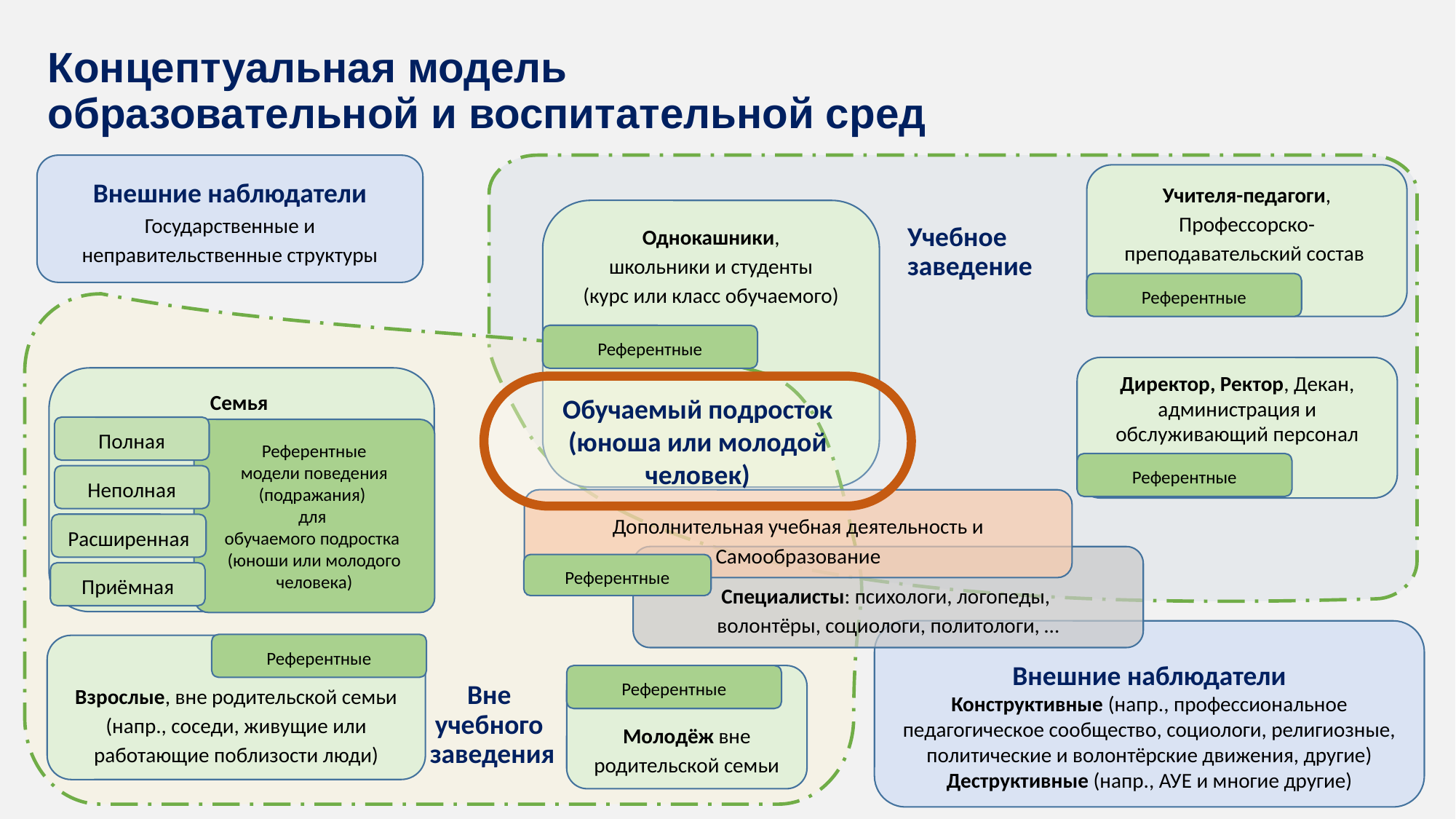

# Концептуальная модель образовательной и воспитательной сред

Учебное
заведение
Внешние наблюдатели
Государственные и неправительственные структуры
Учителя-педагоги, Профессорско-преподавательский состав
Однокашники,
школьники и студенты
(курс или класс обучаемого)
Референтные
Вне
учебного
заведения

Референтные
Директор, Ректор, Декан, администрация и обслуживающий персонал
Семья
Обучаемый подросток (юноша или молодой человек)
Полная
Референтные
модели поведения (подражания)
для
обучаемого подростка
(юноши или молодого человека)
Референтные
Неполная
Дополнительная учебная деятельность и Самообразование
Расширенная
Специалисты: психологи, логопеды,
волонтёры, социологи, политологи, …
Референтные
Приёмная
Внешние наблюдатели
Конструктивные (напр., профессиональное педагогическое сообщество, социологи, религиозные, политические и волонтёрские движения, другие)
Деструктивные (напр., АУЕ и многие другие)
Референтные
Взрослые, вне родительской семьи (напр., соседи, живущие или работающие поблизости люди)
Референтные
Молодёж вне родительской семьи
6